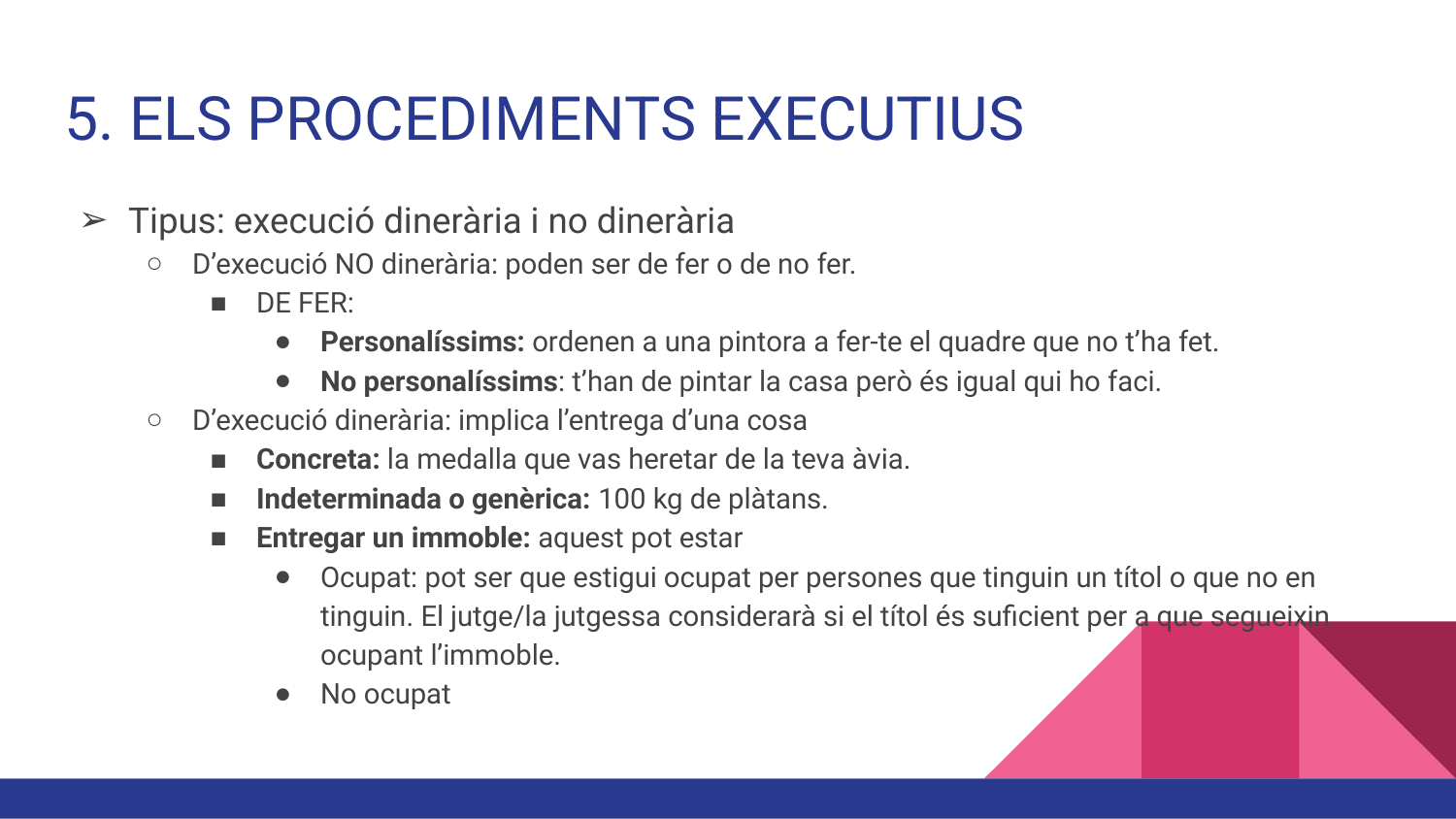

# 5. ELS PROCEDIMENTS EXECUTIUS
Tipus: execució dinerària i no dinerària
D’execució NO dinerària: poden ser de fer o de no fer.
DE FER:
Personalíssims: ordenen a una pintora a fer-te el quadre que no t’ha fet.
No personalíssims: t’han de pintar la casa però és igual qui ho faci.
D’execució dinerària: implica l’entrega d’una cosa
Concreta: la medalla que vas heretar de la teva àvia.
Indeterminada o genèrica: 100 kg de plàtans.
Entregar un immoble: aquest pot estar
Ocupat: pot ser que estigui ocupat per persones que tinguin un títol o que no en tinguin. El jutge/la jutgessa considerarà si el títol és suficient per a que segueixin ocupant l’immoble.
No ocupat